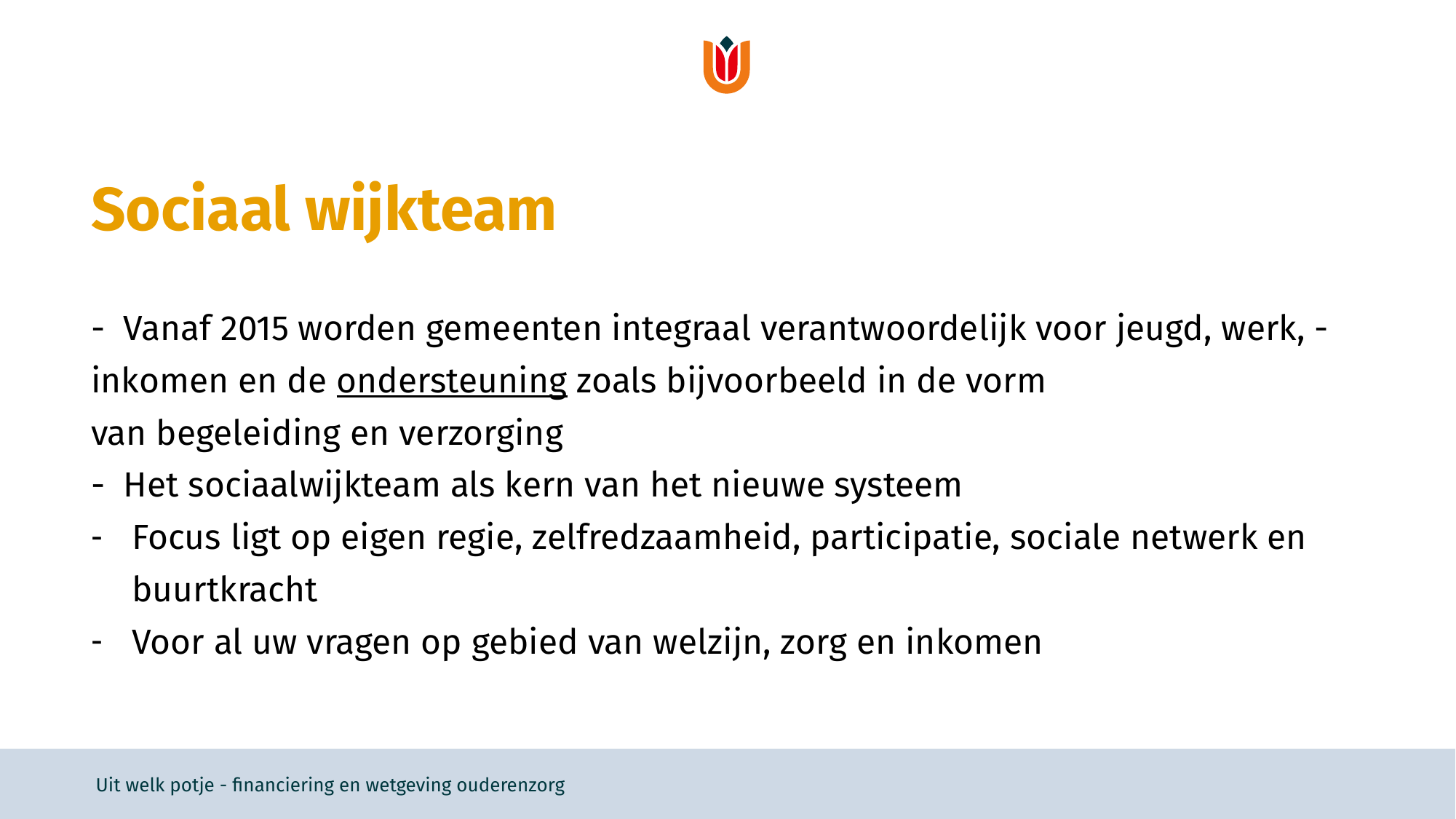

# Sociaal wijkteam
-  Vanaf 2015 worden gemeenten integraal verantwoordelijk voor jeugd, werk, - inkomen en de ondersteuning zoals bijvoorbeeld in de vorm
van begeleiding en verzorging
-  Het sociaalwijkteam als kern van het nieuwe systeem
Focus ligt op eigen regie, zelfredzaamheid, participatie, sociale netwerk en buurtkracht
Voor al uw vragen op gebied van welzijn, zorg en inkomen
Uit welk potje - financiering en wetgeving ouderenzorg